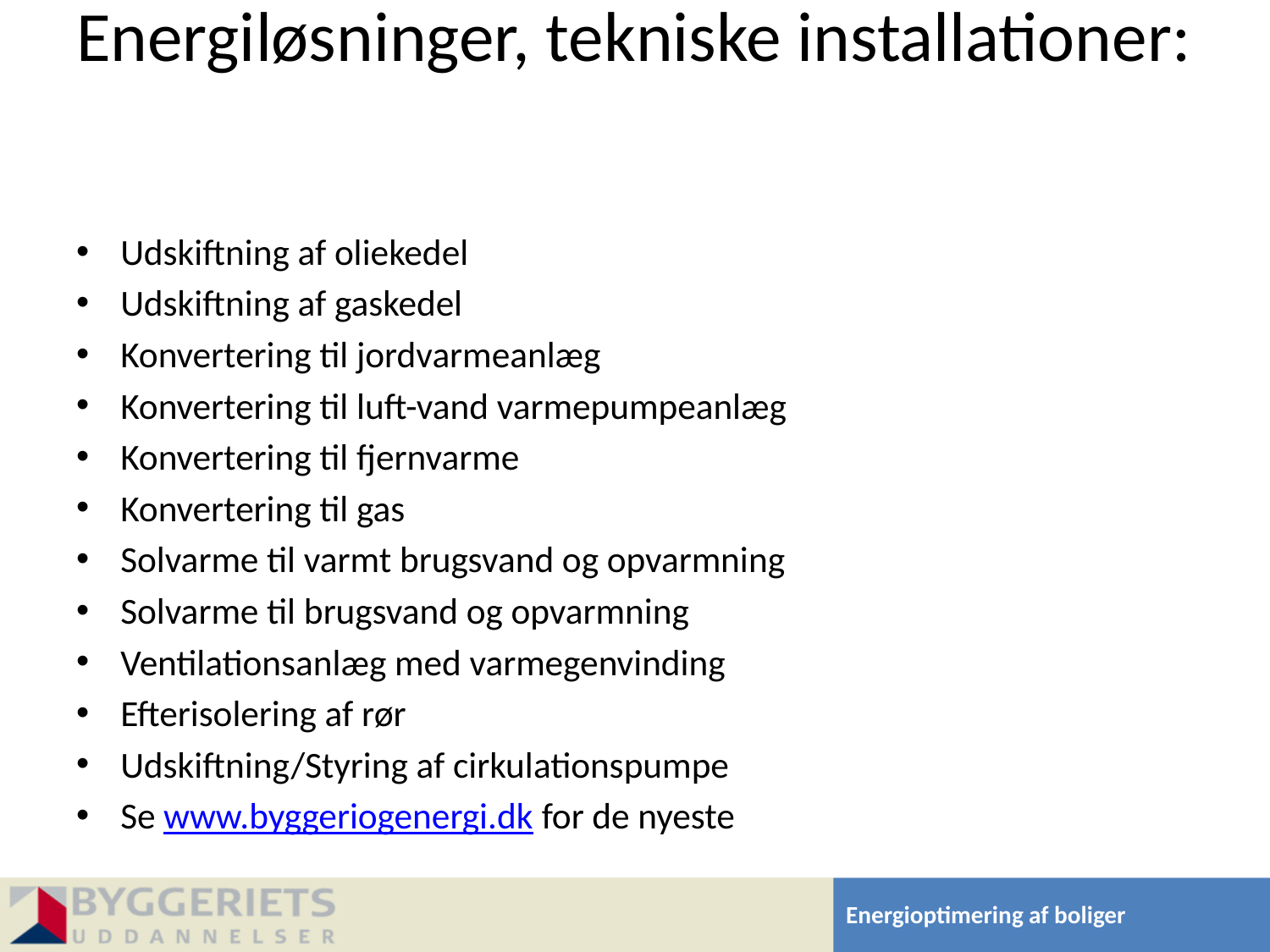

# Energiløsninger, tekniske installationer:
Udskiftning af oliekedel
Udskiftning af gaskedel
Konvertering til jordvarmeanlæg
Konvertering til luft-vand varmepumpeanlæg
Konvertering til fjernvarme
Konvertering til gas
Solvarme til varmt brugsvand og opvarmning
Solvarme til brugsvand og opvarmning
Ventilationsanlæg med varmegenvinding
Efterisolering af rør
Udskiftning/Styring af cirkulationspumpe
Se www.byggeriogenergi.dk for de nyeste